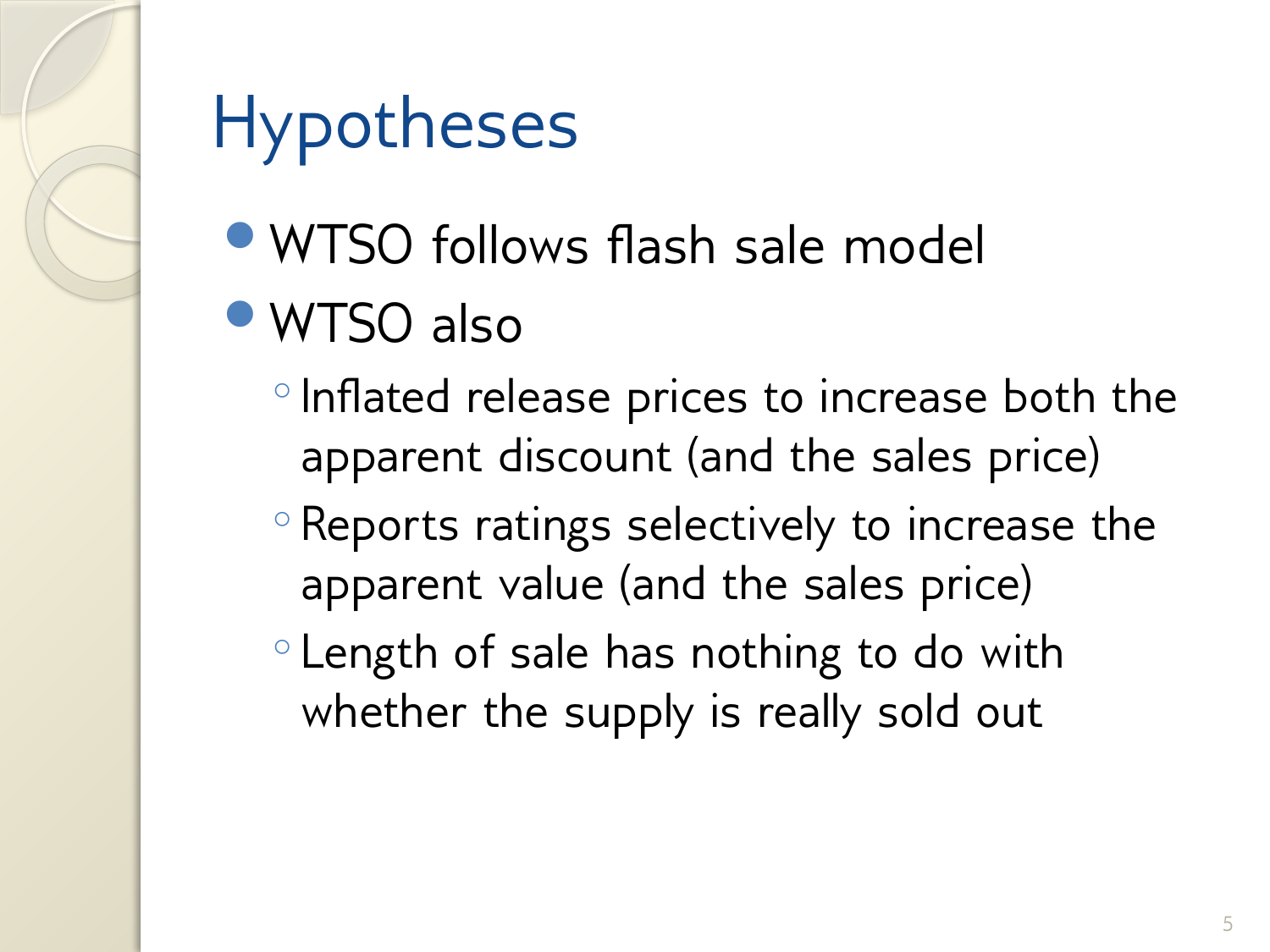

# Hypotheses
WTSO follows flash sale model
WTSO also
Inflated release prices to increase both the apparent discount (and the sales price)
Reports ratings selectively to increase the apparent value (and the sales price)
Length of sale has nothing to do with whether the supply is really sold out
5